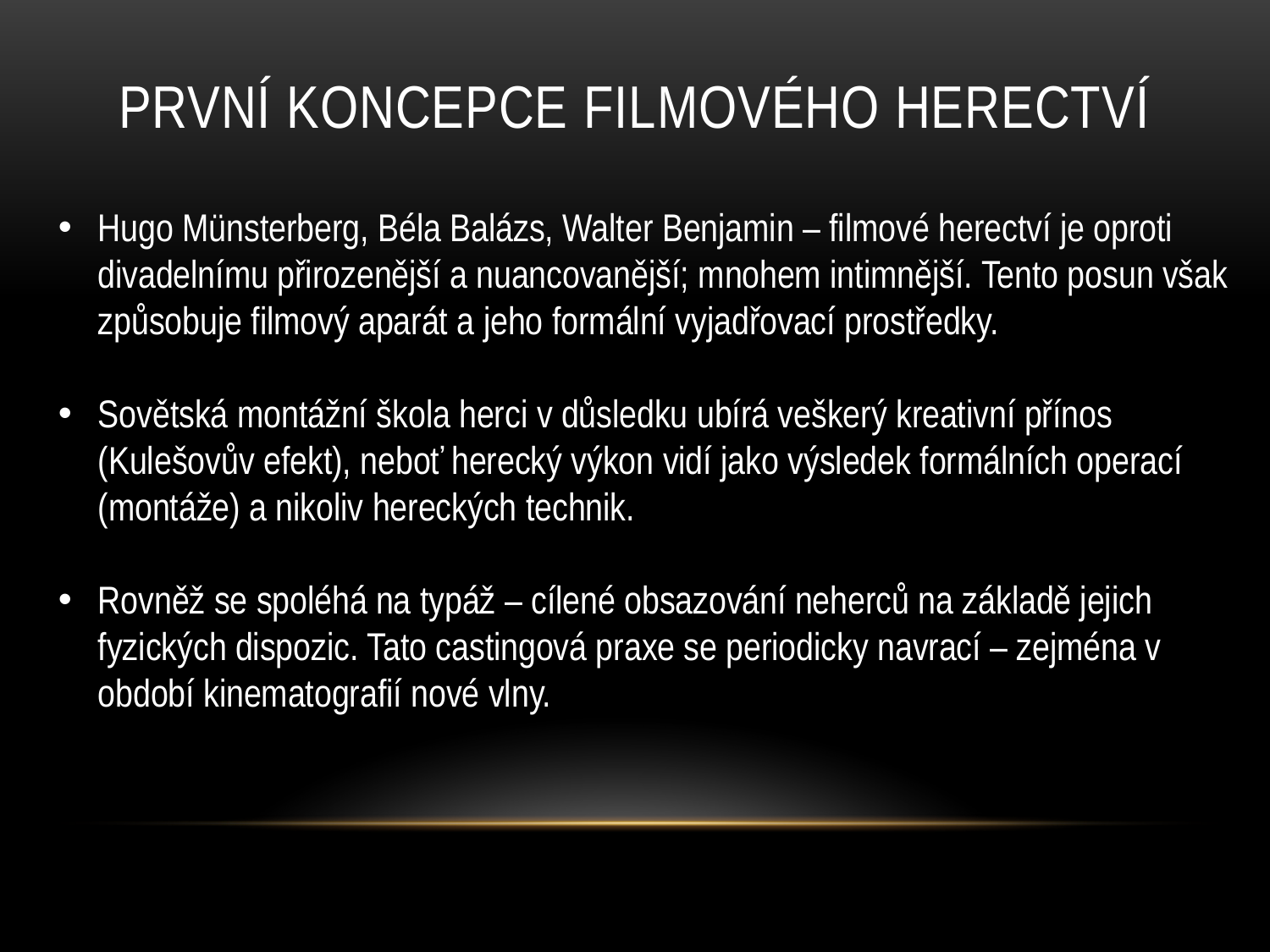

# První koncepce filmového herectví
Hugo Münsterberg, Béla Balázs, Walter Benjamin – filmové herectví je oproti divadelnímu přirozenější a nuancovanější; mnohem intimnější. Tento posun však způsobuje filmový aparát a jeho formální vyjadřovací prostředky.

Sovětská montážní škola herci v důsledku ubírá veškerý kreativní přínos (Kulešovův efekt), neboť herecký výkon vidí jako výsledek formálních operací (montáže) a nikoliv hereckých technik.

Rovněž se spoléhá na typáž – cílené obsazování neherců na základě jejich fyzických dispozic. Tato castingová praxe se periodicky navrací – zejména v období kinematografií nové vlny.